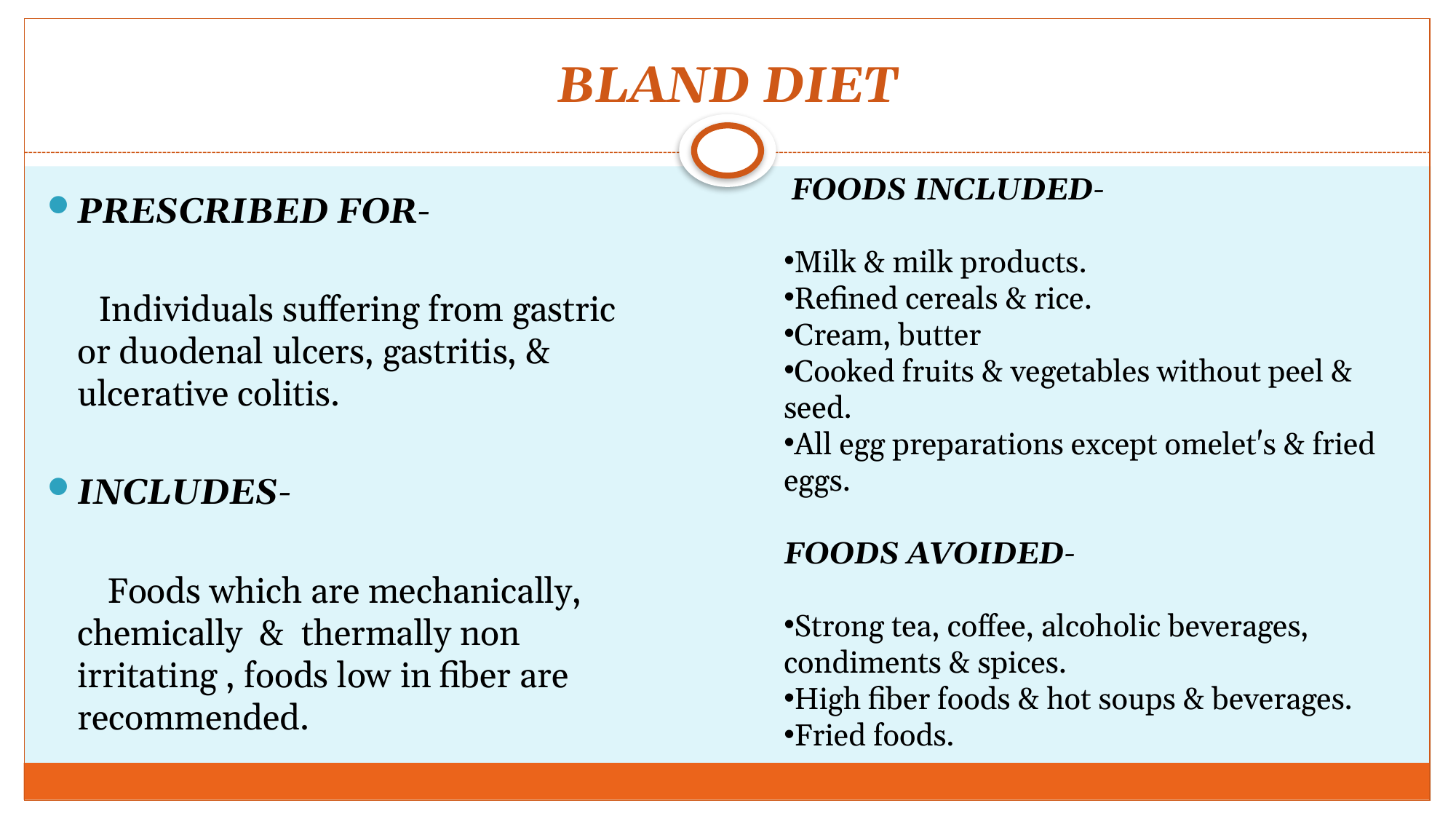

# BLAND DIET
 FOODS INCLUDED-

Milk & milk products.
Refined cereals & rice.
Cream, butter
Cooked fruits & vegetables without peel & seed.
All egg preparations except omelet's & fried eggs.

FOODS AVOIDED-

Strong tea, coffee, alcoholic beverages, condiments & spices.
High fiber foods & hot soups & beverages.
Fried foods.

PRESCRIBED FOR-

      Individuals suffering from gastric or duodenal ulcers, gastritis, & ulcerative colitis.

INCLUDES-

       Foods which are mechanically,  chemically  &  thermally non irritating , foods low in fiber are recommended.